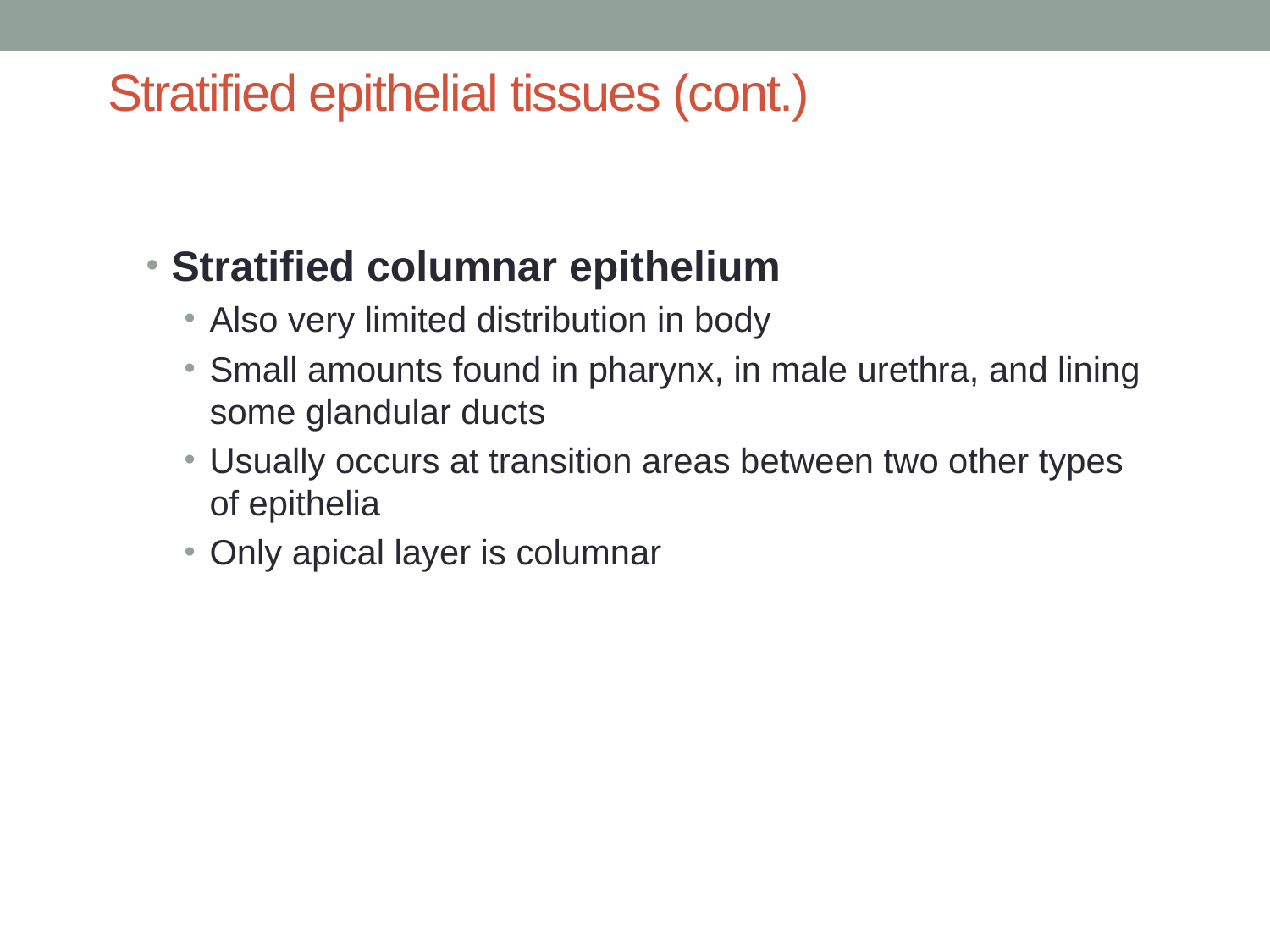

# Stratified epithelial tissues (cont.)
Stratified columnar epithelium
Also very limited distribution in body
Small amounts found in pharynx, in male urethra, and lining some glandular ducts
Usually occurs at transition areas between two other types of epithelia
Only apical layer is columnar